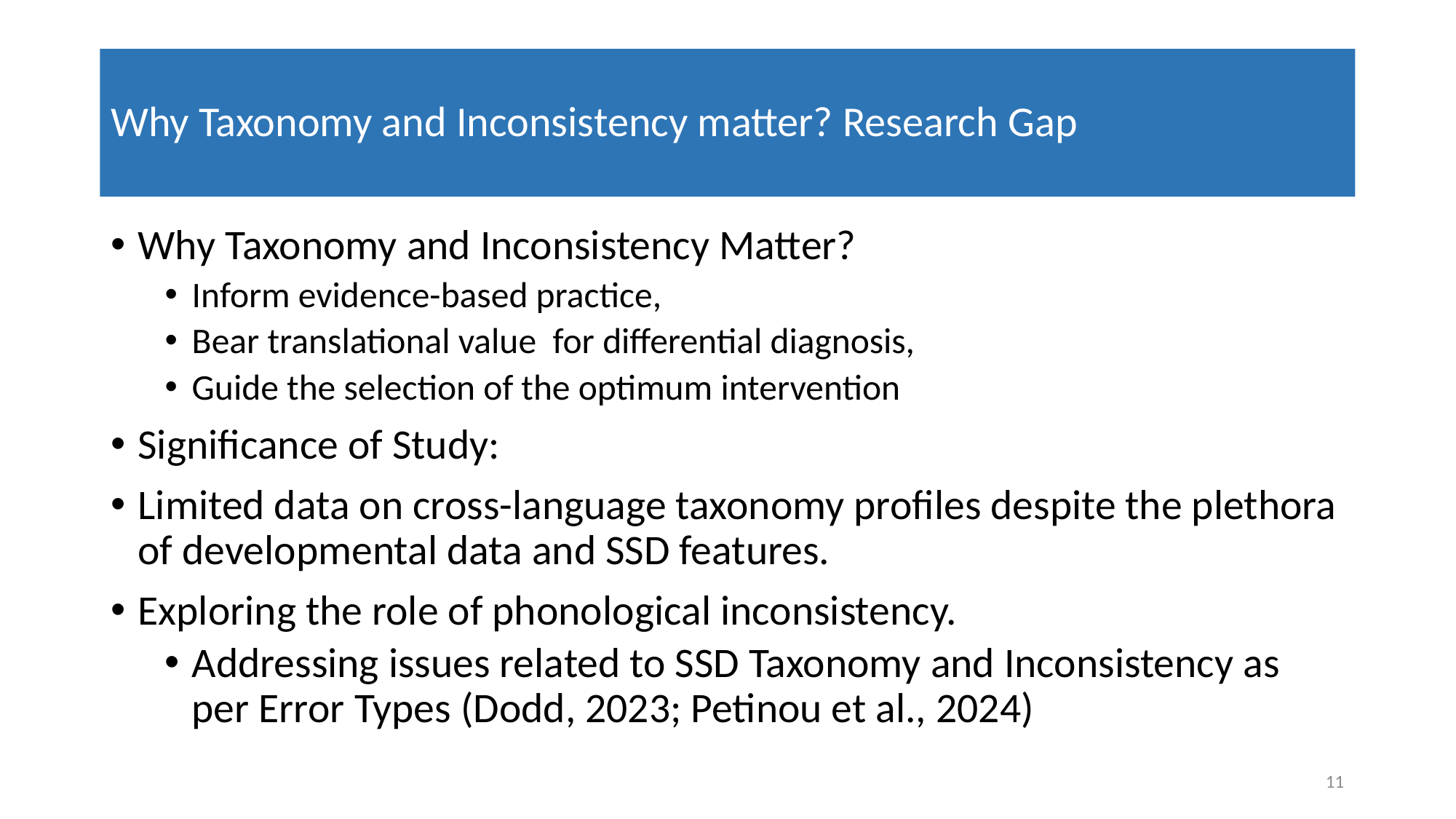

# Why Taxonomy and Inconsistency matter? Research Gap
Why Taxonomy and Inconsistency Matter?
Inform evidence-based practice,
Bear translational value  for differential diagnosis,
Guide the selection of the optimum intervention
Significance of Study:
Limited data on cross-language taxonomy profiles despite the plethora of developmental data and SSD features.
Exploring the role of phonological inconsistency.
Addressing issues related to SSD Taxonomy and Inconsistency as per Error Types (Dodd, 2023; Petinou et al., 2024)

11